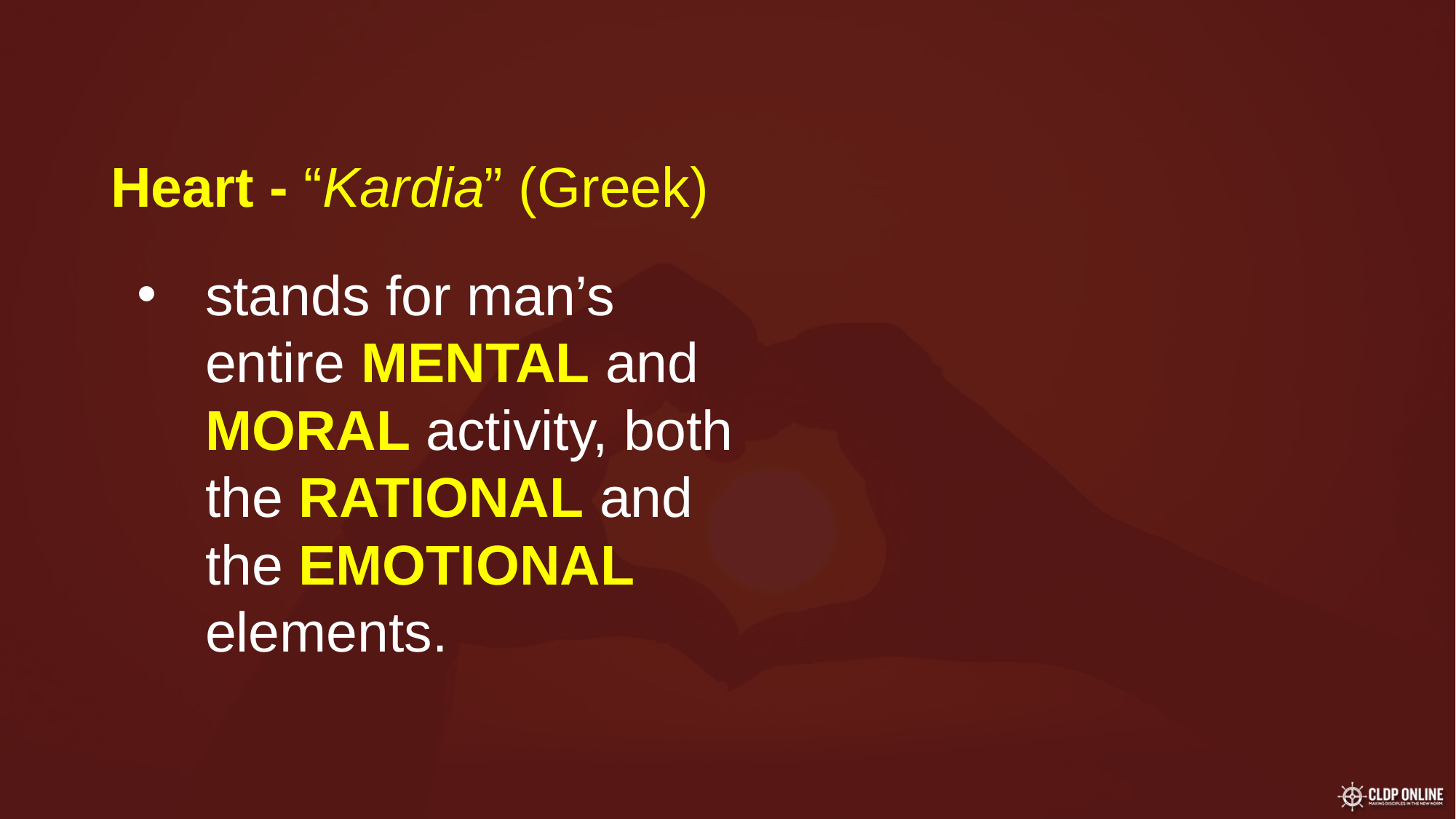

Heart - “Kardia” (Greek)
stands for man’s entire MENTAL and MORAL activity, both the RATIONAL and the EMOTIONAL elements.